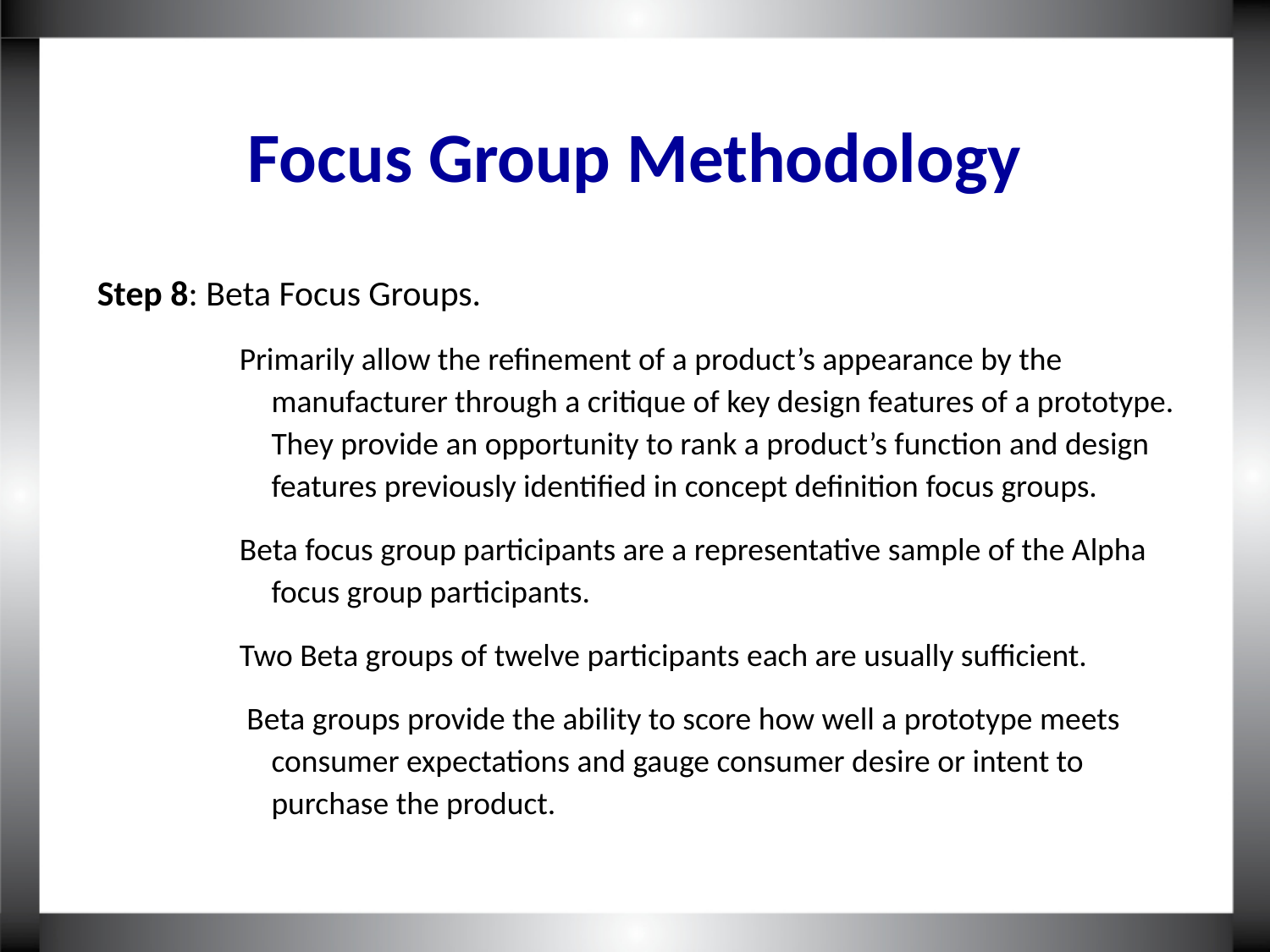

Focus Group Methodology
Step 8: Beta Focus Groups.
Primarily allow the refinement of a product’s appearance by the manufacturer through a critique of key design features of a prototype. They provide an opportunity to rank a product’s function and design features previously identified in concept definition focus groups.
Beta focus group participants are a representative sample of the Alpha focus group participants.
Two Beta groups of twelve participants each are usually sufficient.
 Beta groups provide the ability to score how well a prototype meets consumer expectations and gauge consumer desire or intent to purchase the product.